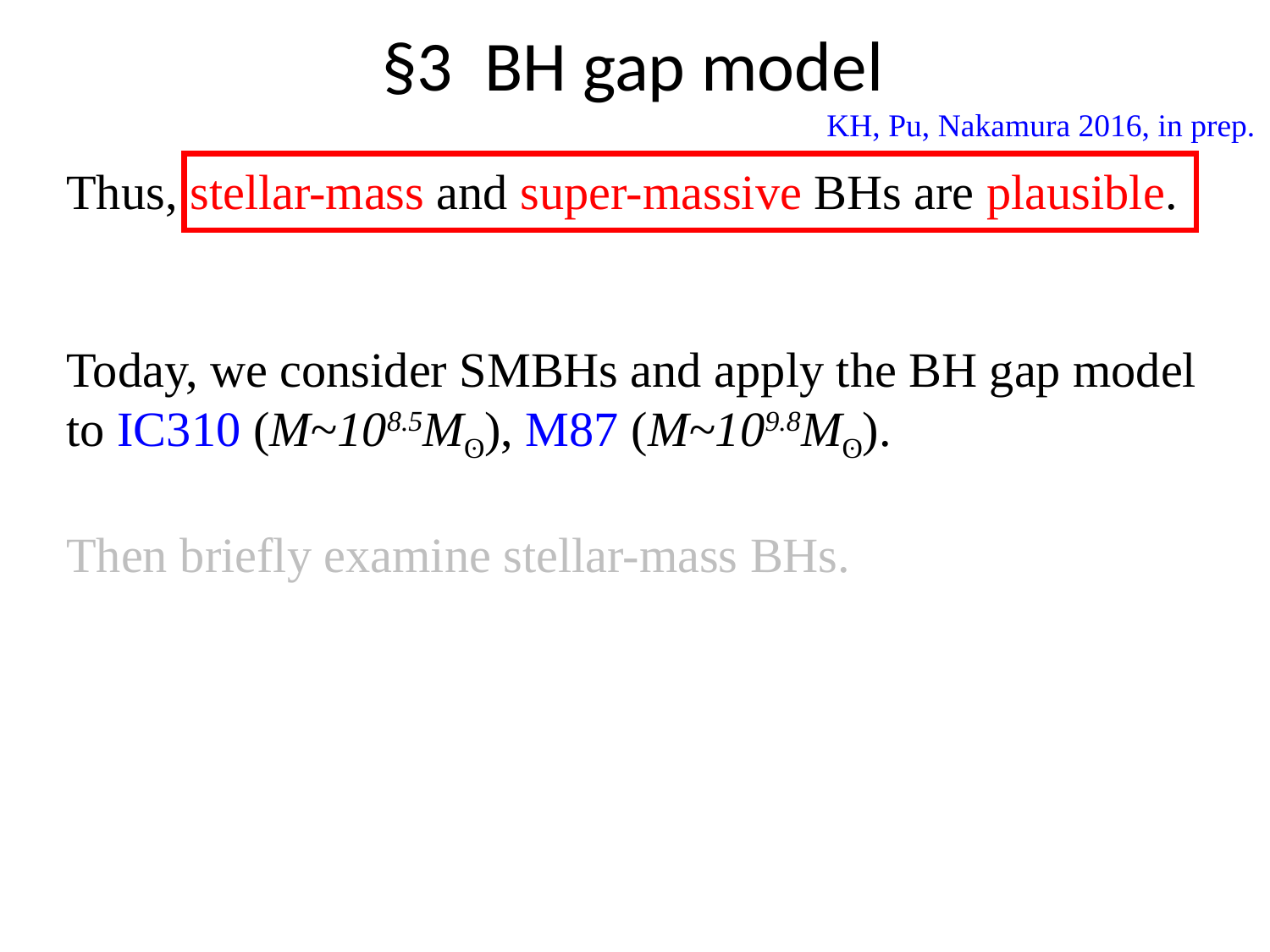

# §3  BH gap model
KH, Pu, Nakamura 2016, in prep.
Thus, stellar-mass and super-massive BHs are plausible.

Today, we consider SMBHs and apply the BH gap model to IC310 (M~108.5Mʘ), M87 (M~109.8Mʘ).

Then briefly examine stellar-mass BHs.